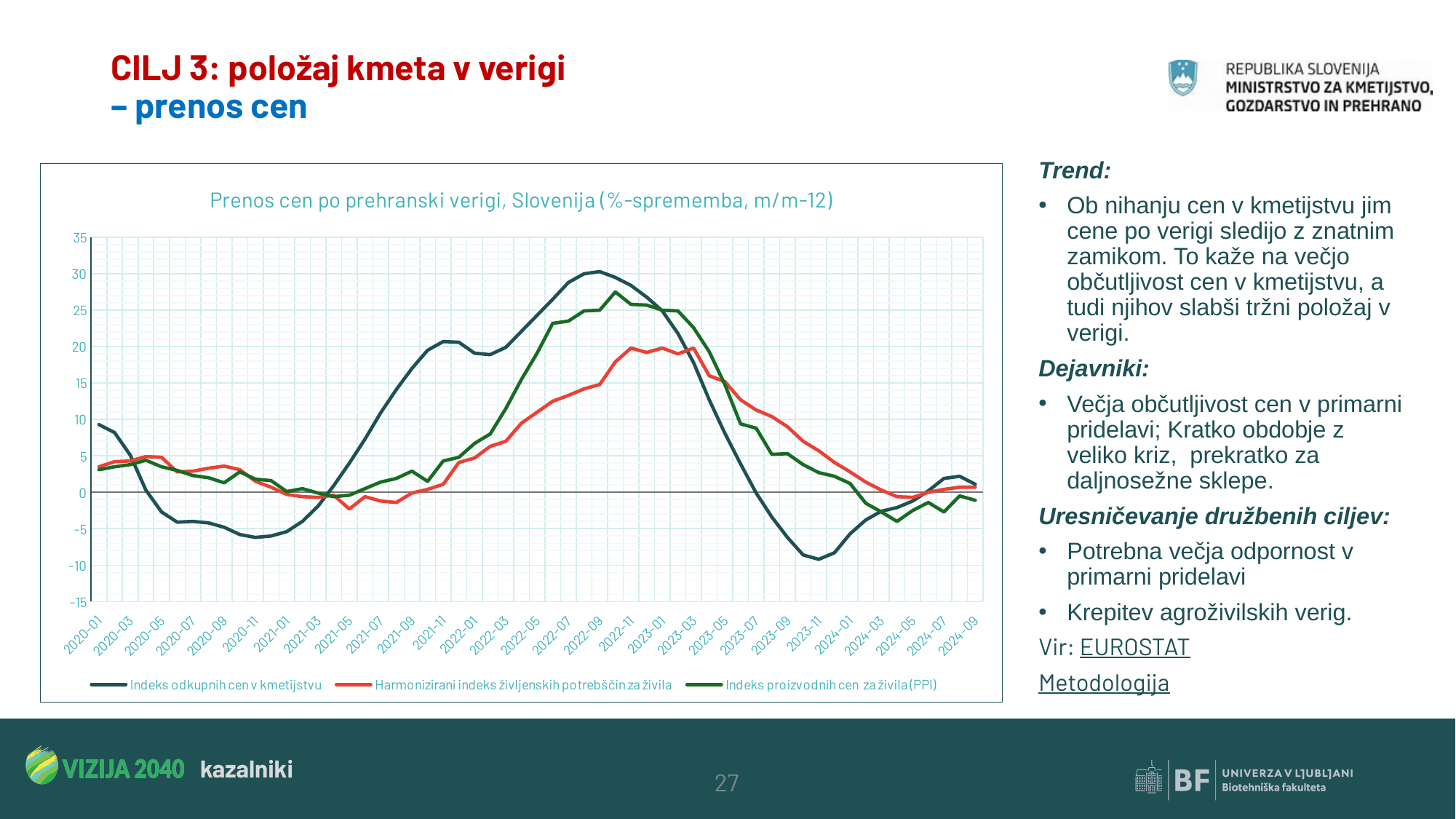

# CILJ 3: položaj kmeta v verigi – prenos cen
Trend:
Ob nihanju cen v kmetijstvu jim cene po verigi sledijo z znatnim zamikom. To kaže na večjo občutljivost cen v kmetijstvu, a tudi njihov slabši tržni položaj v verigi.
Dejavniki:
Večja občutljivost cen v primarni pridelavi; Kratko obdobje z veliko kriz,  prekratko za daljnosežne sklepe.
Uresničevanje družbenih ciljev:
Potrebna večja odpornost v primarni pridelavi
Krepitev agroživilskih verig.
Vir: EUROSTAT
Metodologija

### Chart: Prenos cen po prehranski verigi, Slovenija (%-sprememba, m/m-12)

| Category | Indeks odkupnih cen v kmetijstvu | Harmonizirani indeks življenskih potrebščin za živila | Indeks proizvodnih cen  za živila (PPI) |
|---|---|---|---|
| 2020-01 | 9.3 | 3.5 | 3.1 |
| 2020-02 | 8.2 | 4.2 | 3.5 |
| 2020-03 | 5.1 | 4.3 | 3.8 |
| 2020-04 | 0.3 | 4.9 | 4.4 |
| 2020-05 | -2.7 | 4.8 | 3.5 |
| 2020-06 | -4.1 | 2.8 | 3.0 |
| 2020-07 | -4.0 | 2.9 | 2.3 |
| 2020-08 | -4.2 | 3.3 | 2.0 |
| 2020-09 | -4.8 | 3.6 | 1.3 |
| 2020-10 | -5.8 | 3.1 | 2.8 |
| 2020-11 | -6.2 | 1.5 | 1.8 |
| 2020-12 | -6.0 | 0.7 | 1.6 |
| 2021-01 | -5.4 | -0.3 | 0.1 |
| 2021-02 | -4.0 | -0.6 | 0.5 |
| 2021-03 | -1.9 | -0.7 | -0.1 |
| 2021-04 | 0.9 | -0.4 | -0.6 |
| 2021-05 | 4.0 | -2.3 | -0.4 |
| 2021-06 | 7.3 | -0.6 | 0.5 |
| 2021-07 | 10.9 | -1.2 | 1.4 |
| 2021-08 | 14.1 | -1.4 | 1.9 |
| 2021-09 | 17.0 | -0.1 | 2.9 |
| 2021-10 | 19.5 | 0.4 | 1.5 |
| 2021-11 | 20.7 | 1.1 | 4.3 |
| 2021-12 | 20.6 | 4.1 | 4.8 |
| 2022-01 | 19.1 | 4.7 | 6.7 |
| 2022-02 | 18.9 | 6.3 | 8.0 |
| 2022-03 | 19.9 | 7.0 | 11.5 |
| 2022-04 | 22.1 | 9.5 | 15.5 |
| 2022-05 | 24.3 | 11.0 | 19.1 |
| 2022-06 | 26.5 | 12.5 | 23.2 |
| 2022-07 | 28.8 | 13.3 | 23.5 |
| 2022-08 | 30.0 | 14.2 | 24.9 |
| 2022-09 | 30.3 | 14.8 | 25.0 |
| 2022-10 | 29.5 | 17.9 | 27.5 |
| 2022-11 | 28.4 | 19.8 | 25.8 |
| 2022-12 | 26.8 | 19.2 | 25.7 |
| 2023-01 | 24.9 | 19.8 | 25.0 |
| 2023-02 | 21.8 | 19.0 | 24.9 |
| 2023-03 | 17.8 | 19.8 | 22.6 |
| 2023-04 | 12.7 | 16.0 | 19.3 |
| 2023-05 | 8.1 | 15.2 | 14.8 |
| 2023-06 | 3.9 | 12.7 | 9.4 |
| 2023-07 | -0.1 | 11.3 | 8.8 |
| 2023-08 | -3.4 | 10.4 | 5.2 |
| 2023-09 | -6.2 | 9.0 | 5.3 |
| 2023-10 | -8.6 | 7.0 | 3.8 |
| 2023-11 | -9.2 | 5.7 | 2.7 |
| 2023-12 | -8.3 | 4.1 | 2.2 |
| 2024-01 | -5.7 | 2.8 | 1.2 |
| 2024-02 | -3.8 | 1.4 | -1.5 |
| 2024-03 | -2.6 | 0.3 | -2.7 |
| 2024-04 | -2.1 | -0.6 | -4.0 |
| 2024-05 | -1.2 | -0.7 | -2.5 |
| 2024-06 | 0.2 | 0.0 | -1.4 |
| 2024-07 | 1.9 | 0.4 | -2.7 |
| 2024-08 | 2.2 | 0.7 | -0.5 |
| 2024-09 | 1.1 | 0.7 | -1.1 |